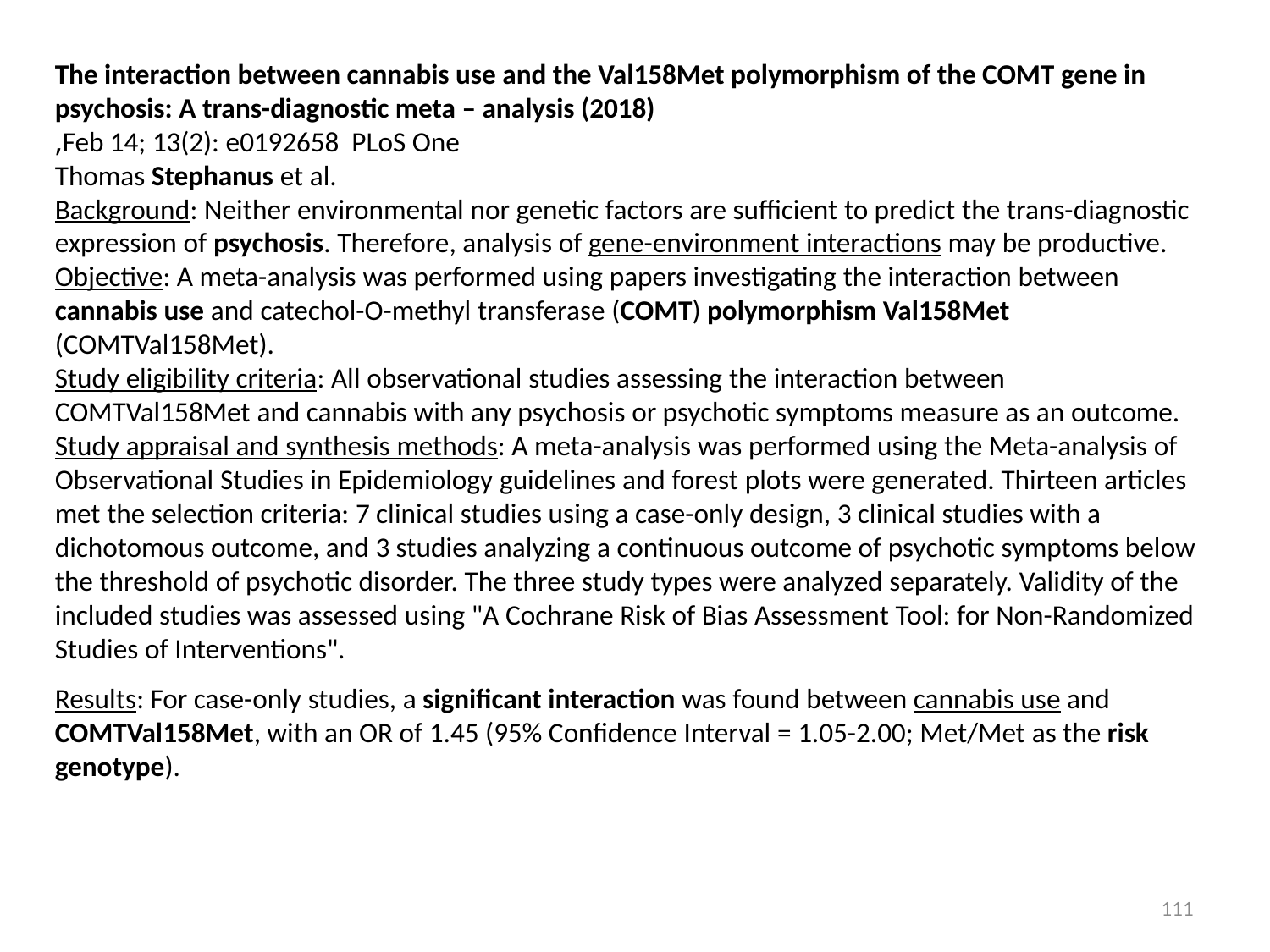

The interaction between cannabis use and the Val158Met polymorphism of the COMT gene in psychosis: A trans-diagnostic meta – analysis (2018)
Feb 14; 13(2): e0192658  PLoS One,
Thomas Stephanus et al.
Background: Neither environmental nor genetic factors are sufficient to predict the trans-diagnostic expression of psychosis. Therefore, analysis of gene-environment interactions may be productive.
Objective: A meta-analysis was performed using papers investigating the interaction between cannabis use and catechol-O-methyl transferase (COMT) polymorphism Val158Met (COMTVal158Met).
Study eligibility criteria: All observational studies assessing the interaction between COMTVal158Met and cannabis with any psychosis or psychotic symptoms measure as an outcome.
Study appraisal and synthesis methods: A meta-analysis was performed using the Meta-analysis of Observational Studies in Epidemiology guidelines and forest plots were generated. Thirteen articles met the selection criteria: 7 clinical studies using a case-only design, 3 clinical studies with a dichotomous outcome, and 3 studies analyzing a continuous outcome of psychotic symptoms below the threshold of psychotic disorder. The three study types were analyzed separately. Validity of the included studies was assessed using "A Cochrane Risk of Bias Assessment Tool: for Non-Randomized Studies of Interventions".

Results: For case-only studies, a significant interaction was found between cannabis use and COMTVal158Met, with an OR of 1.45 (95% Confidence Interval = 1.05-2.00; Met/Met as the risk genotype).
111